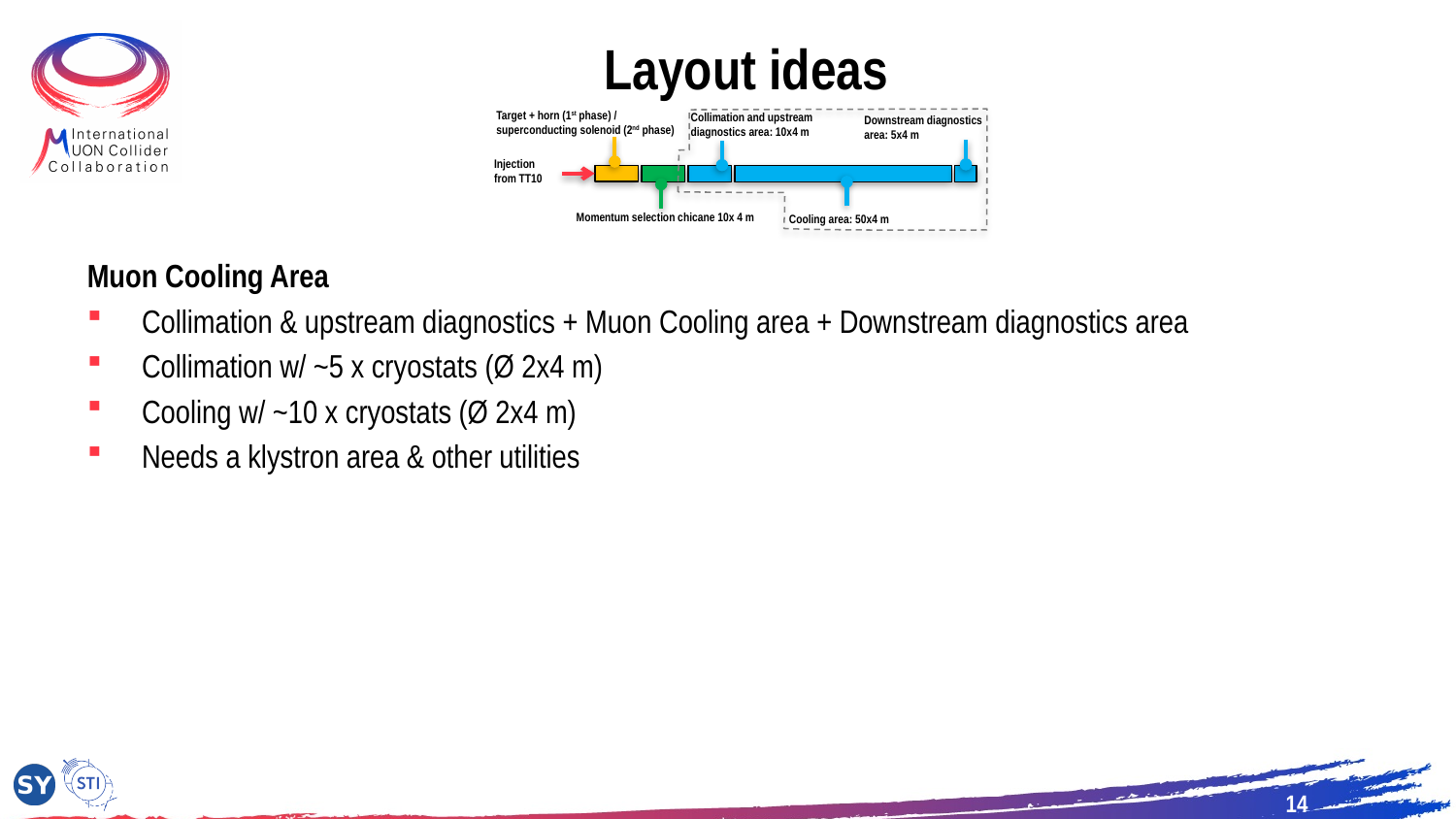

# Layout ideas

Target + horn (1st phase) / superconducting solenoid (2nd phase)
Collimation and upstream diagnostics area: 10x4 m
Downstream diagnostics area: 5x4 m
Injection from TT10

Momentum selection chicane 10x 4 m
Cooling area: 50x4 m

Muon Cooling Area
Collimation & upstream diagnostics + Muon Cooling area + Downstream diagnostics area
Collimation w/ ~5 x cryostats (Ø 2x4 m)
Cooling w/ ~10 x cryostats (Ø 2x4 m)
Needs a klystron area & other utilities

14